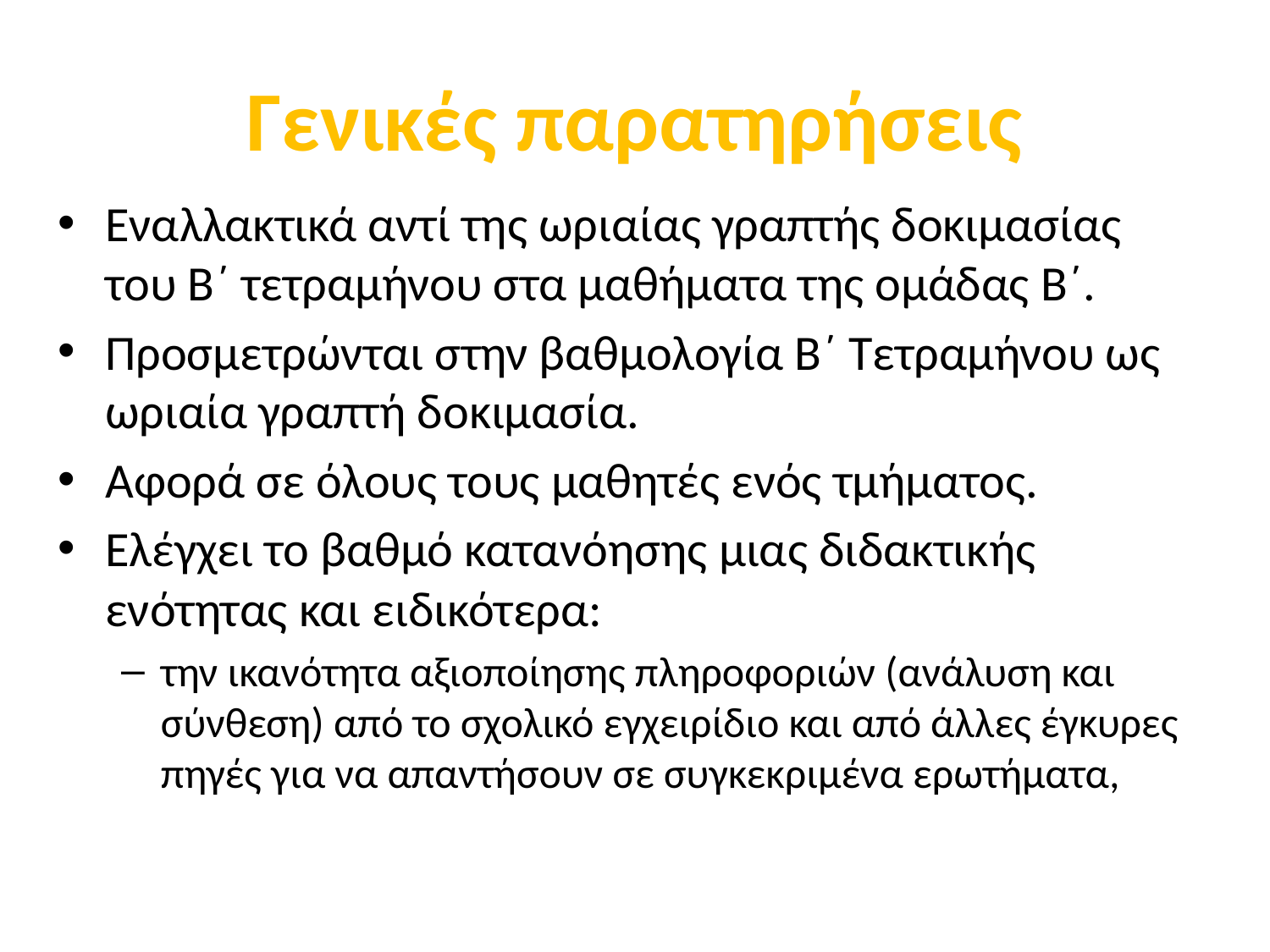

# Γενικές παρατηρήσεις
Εναλλακτικά αντί της ωριαίας γραπτής δοκιμασίας του Β΄ τετραμήνου στα μαθήματα της ομάδας Β΄.
Προσμετρώνται στην βαθμολογία Β΄ Τετραμήνου ως ωριαία γραπτή δοκιμασία.
Αφορά σε όλους τους μαθητές ενός τμήματος.
Ελέγχει το βαθμό κατανόησης μιας διδακτικής ενότητας και ειδικότερα:
την ικανότητα αξιοποίησης πληροφοριών (ανάλυση και σύνθεση) από το σχολικό εγχειρίδιο και από άλλες έγκυρες πηγές για να απαντήσουν σε συγκεκριμένα ερωτήματα,